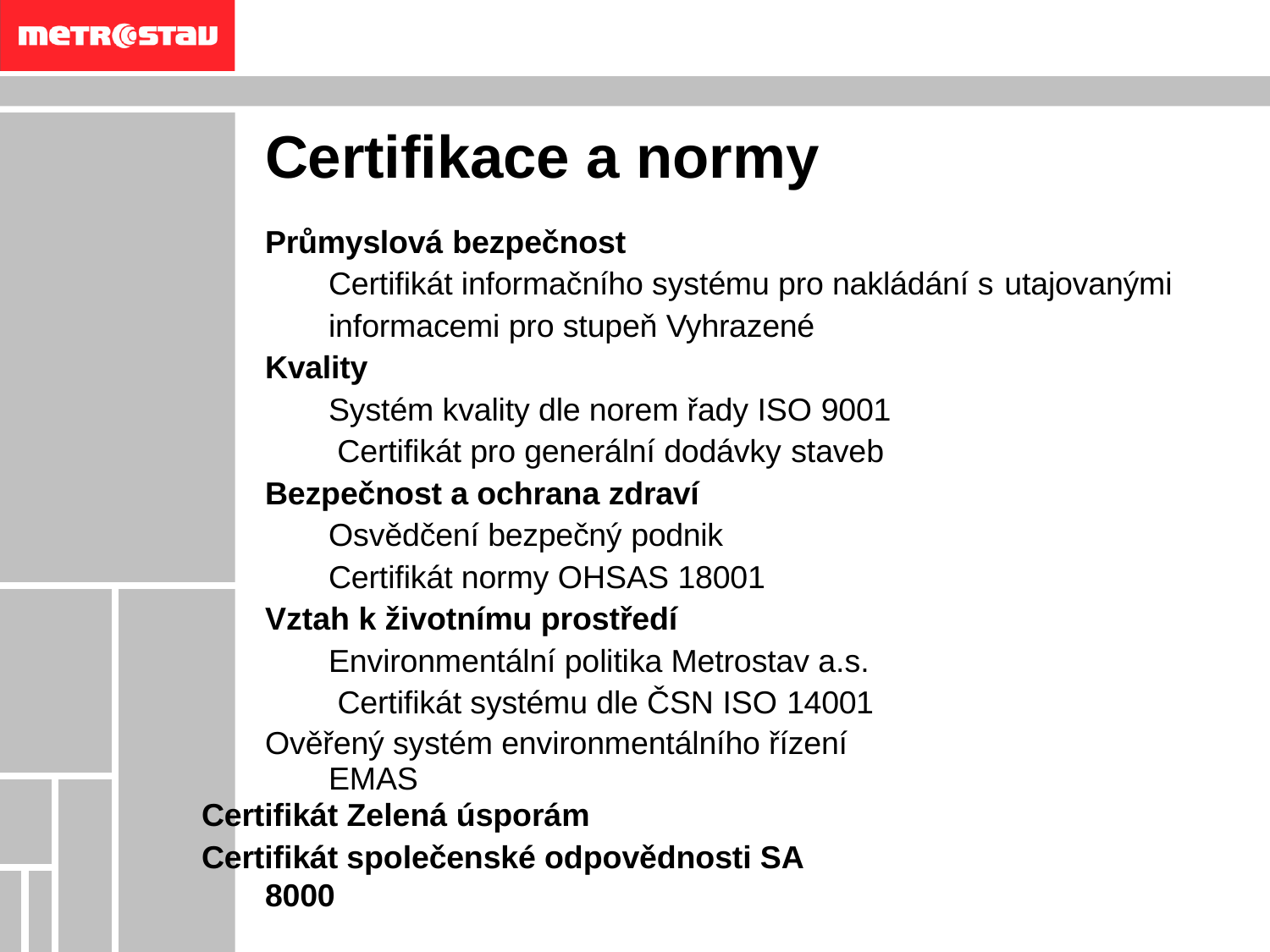

OBSAH	INFORMACE O SPOLEČNOSTI	REFERENČNÍ STAVBY	KONTAKT

# Certifikace a normy
Průmyslová bezpečnost
Certifikát informačního systému pro nakládání s utajovanými
informacemi pro stupeň Vyhrazené
Kvality
Systém kvality dle norem řady ISO 9001  Certifikát pro generální dodávky staveb
Bezpečnost a ochrana zdraví
Osvědčení bezpečný podnik
Certifikát normy OHSAS 18001
Vztah k životnímu prostředí  Environmentální politika Metrostav a.s.  Certifikát systému dle ČSN ISO 14001
Ověřený systém environmentálního řízení EMAS
Certifikát Zelená úsporám
Certifikát společenské odpovědnosti SA 8000